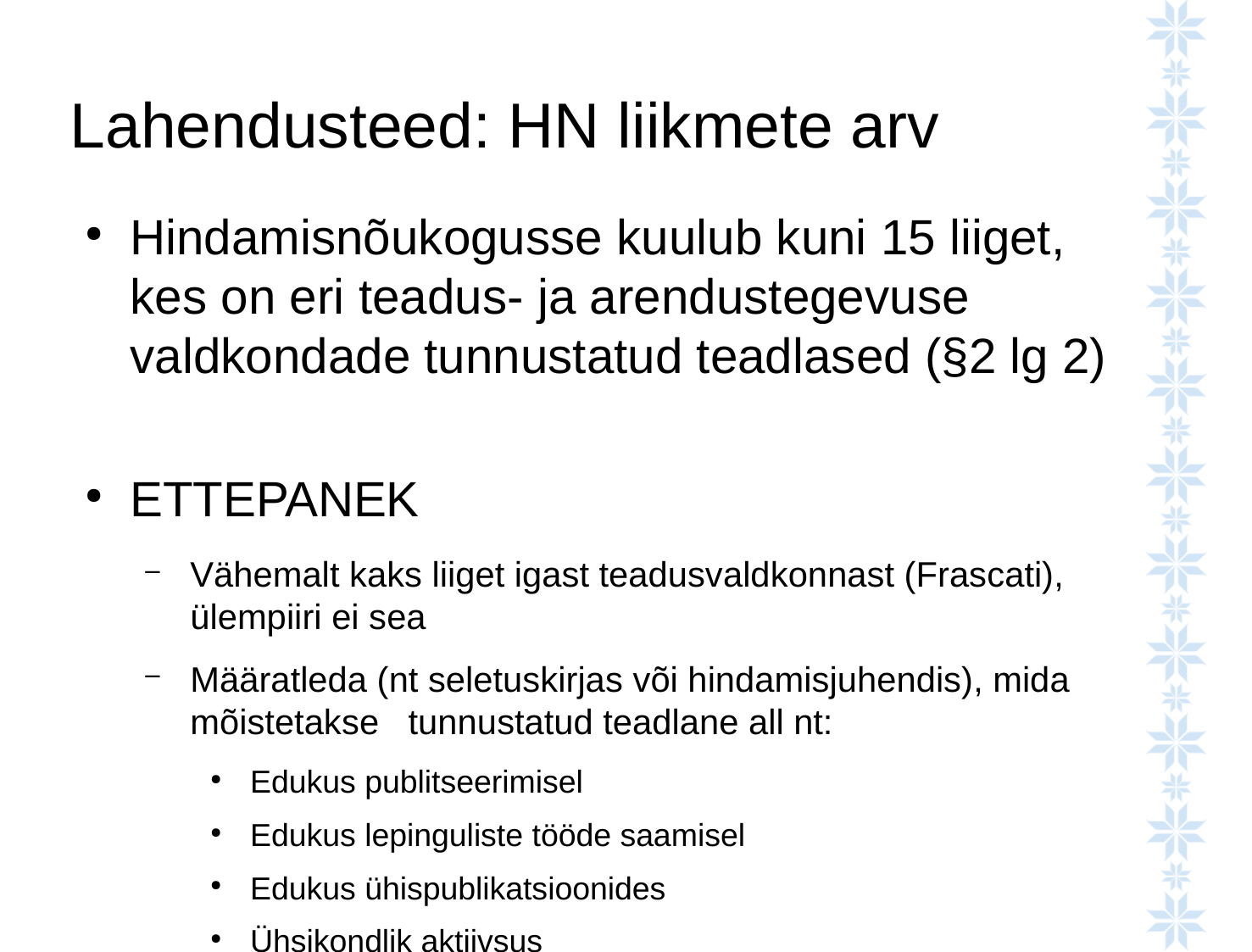

# Lahendusteed: HN liikmete arv
Hindamisnõukogusse kuulub kuni 15 liiget, kes on eri teadus- ja arendustegevuse valdkondade tunnustatud teadlased (§2 lg 2)
ETTEPANEK
Vähemalt kaks liiget igast teadusvaldkonnast (Frascati), ülempiiri ei sea
Määratleda (nt seletuskirjas või hindamisjuhendis), mida mõistetakse   tunnustatud teadlane all nt:
Edukus publitseerimisel
Edukus lepinguliste tööde saamisel
Edukus ühispublikatsioonides
Ühsikondlik aktiivsus